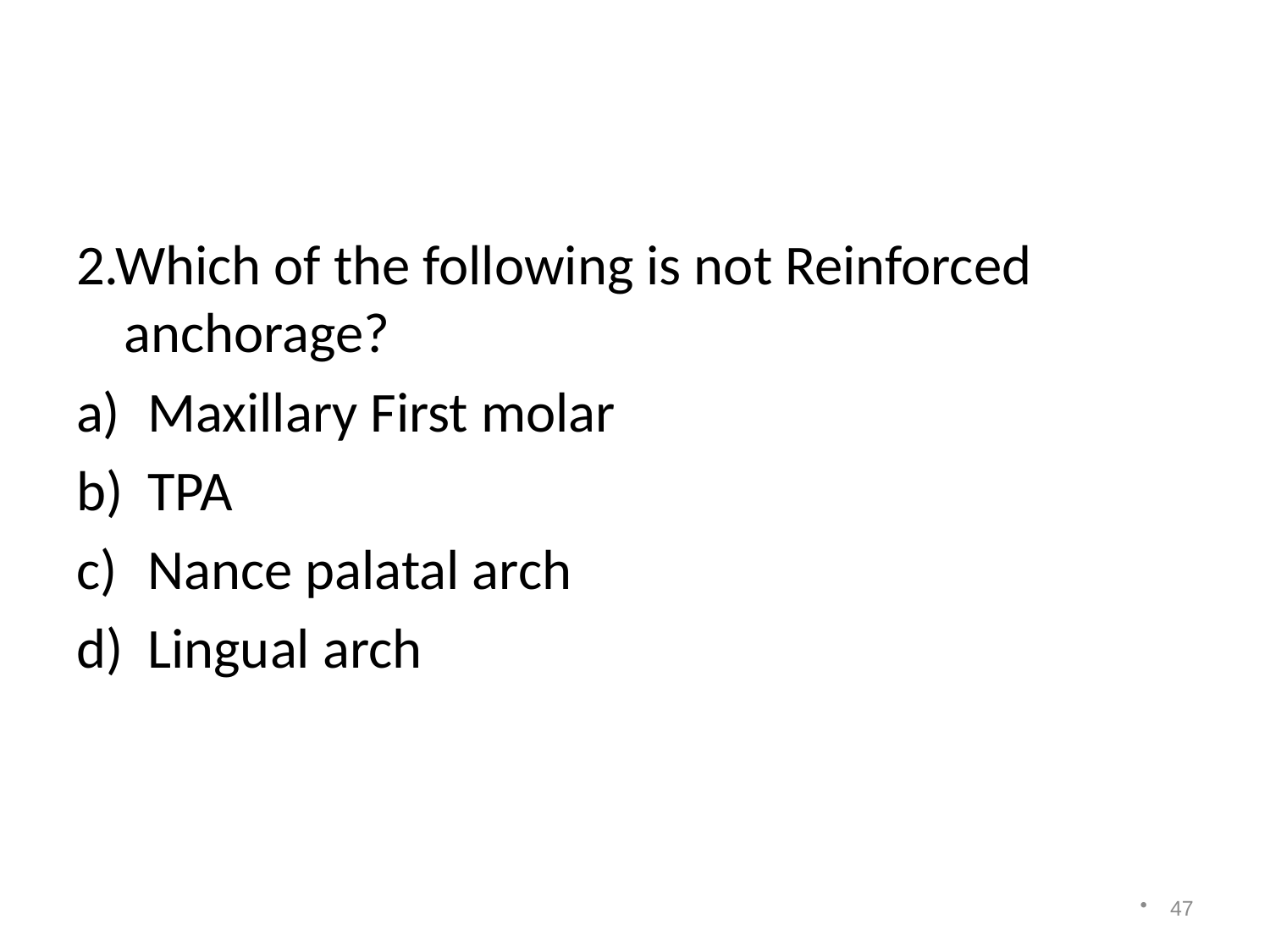

2.Which of the following is not Reinforced anchorage?
Maxillary First molar
TPA
Nance palatal arch
Lingual arch
47